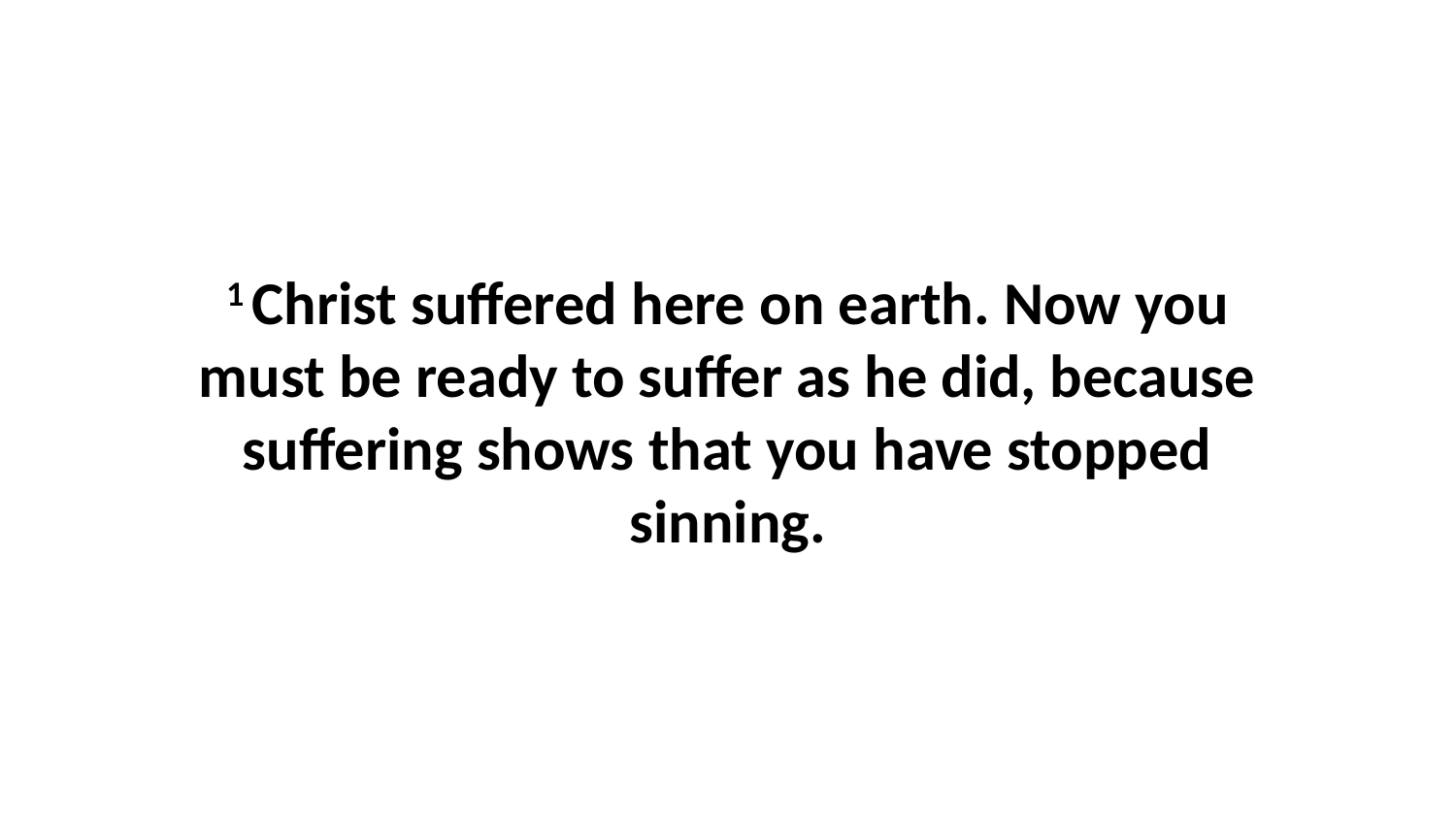

1 Christ suffered here on earth. Now you must be ready to suffer as he did, because suffering shows that you have stopped sinning.